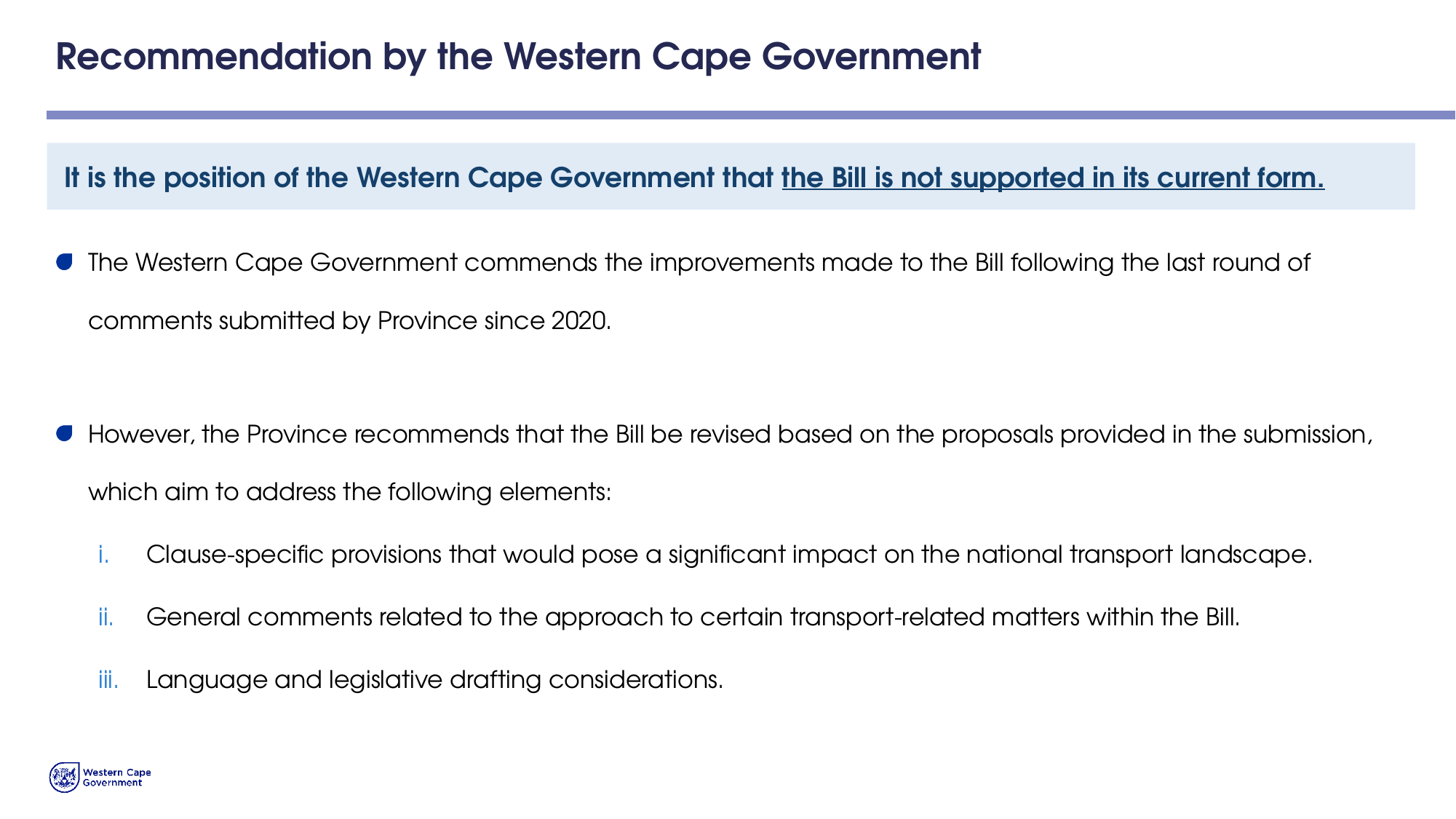

# Recommendation by the Western Cape Government
It is the position of the Western Cape Government that the Bill is not supported in its current form.
The Western Cape Government commends the improvements made to the Bill following the last round of comments submitted by Province since 2020.

However, the Province recommends that the Bill be revised based on the proposals provided in the submission, which aim to address the following elements:
Clause-specific provisions that would pose a significant impact on the national transport landscape.
General comments related to the approach to certain transport-related matters within the Bill.
Language and legislative drafting considerations.